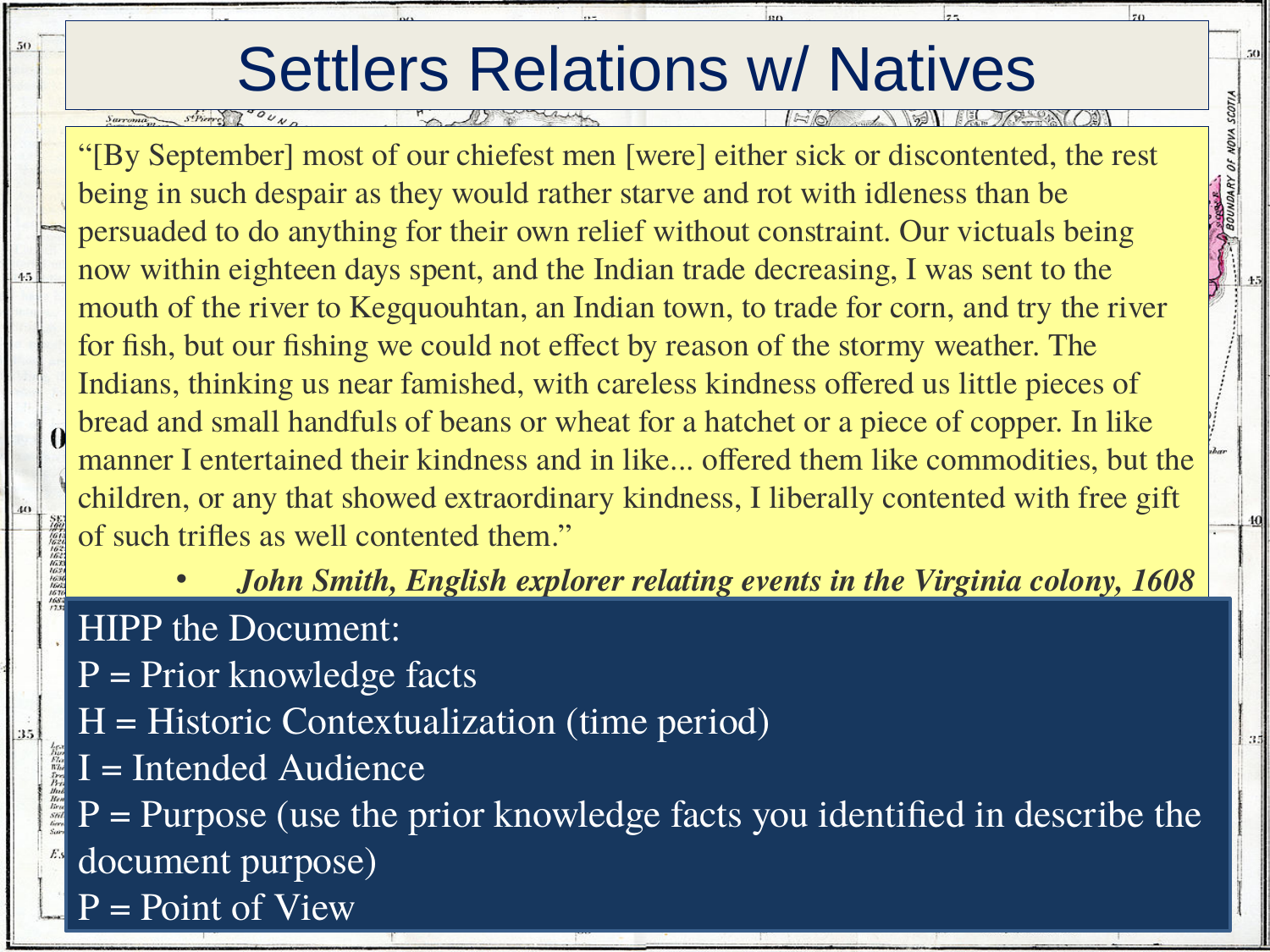

# Settlers Relations w/ Natives
“[By September] most of our chiefest men [were] either sick or discontented, the rest being in such despair as they would rather starve and rot with idleness than be persuaded to do anything for their own relief without constraint. Our victuals being now within eighteen days spent, and the Indian trade decreasing, I was sent to the mouth of the river to Kegquouhtan, an Indian town, to trade for corn, and try the river for fish, but our fishing we could not effect by reason of the stormy weather. The Indians, thinking us near famished, with careless kindness offered us little pieces of bread and small handfuls of beans or wheat for a hatchet or a piece of copper. In like manner I entertained their kindness and in like... offered them like commodities, but the children, or any that showed extraordinary kindness, I liberally contented with free gift of such trifles as well contented them.”
John Smith, English explorer relating events in the Virginia colony, 1608

HIPP the Document:
P = Prior knowledge facts
H = Historic Contextualization (time period)
I = Intended Audience
P = Purpose (use the prior knowledge facts you identified in describe the document purpose)
P = Point of View